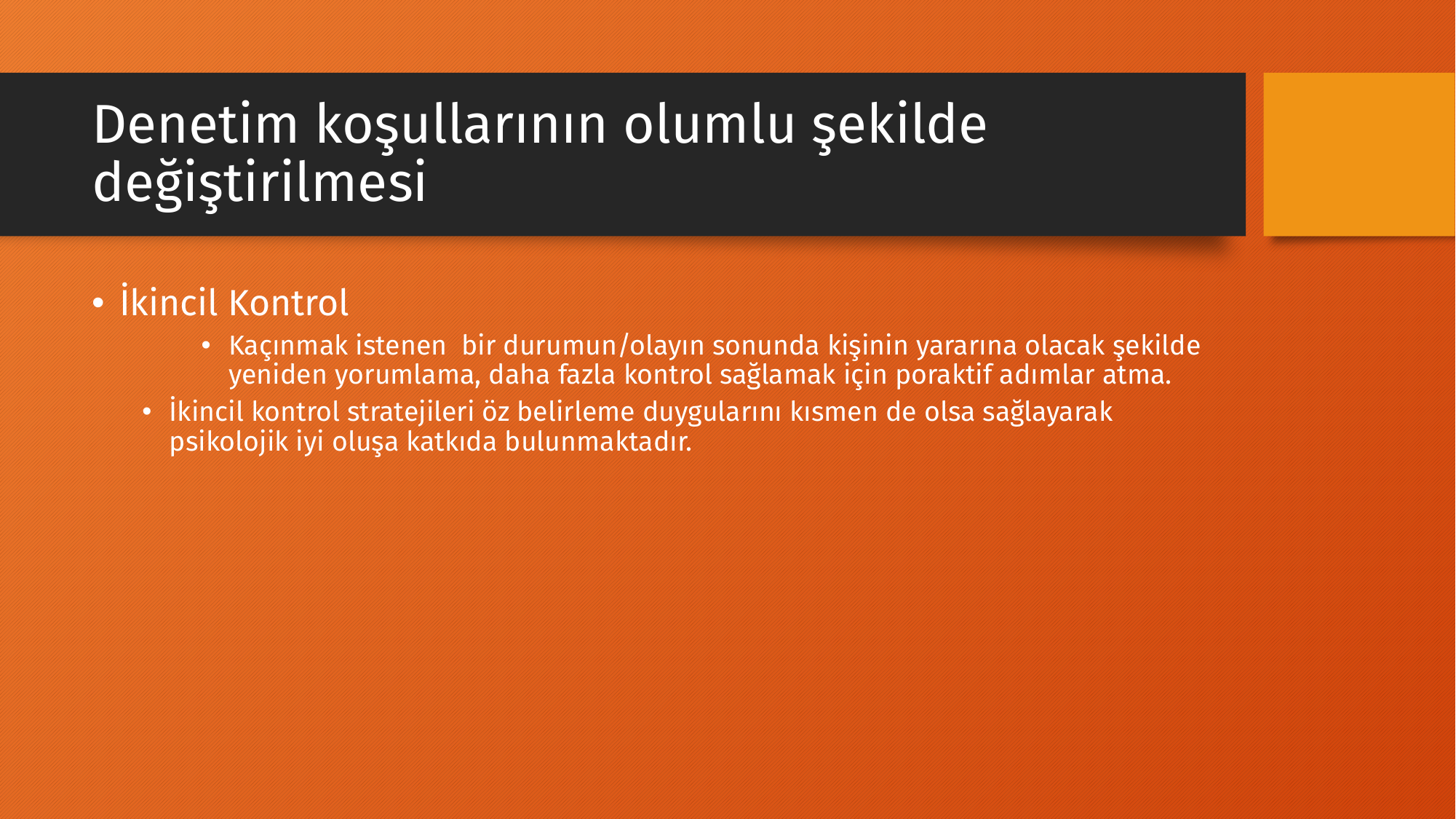

# Denetim koşullarının olumlu şekilde değiştirilmesi
İkincil Kontrol
Kaçınmak istenen  bir durumun/olayın sonunda kişinin yararına olacak şekilde yeniden yorumlama, daha fazla kontrol sağlamak için poraktif adımlar atma.
İkincil kontrol stratejileri öz belirleme duygularını kısmen de olsa sağlayarak psikolojik iyi oluşa katkıda bulunmaktadır.